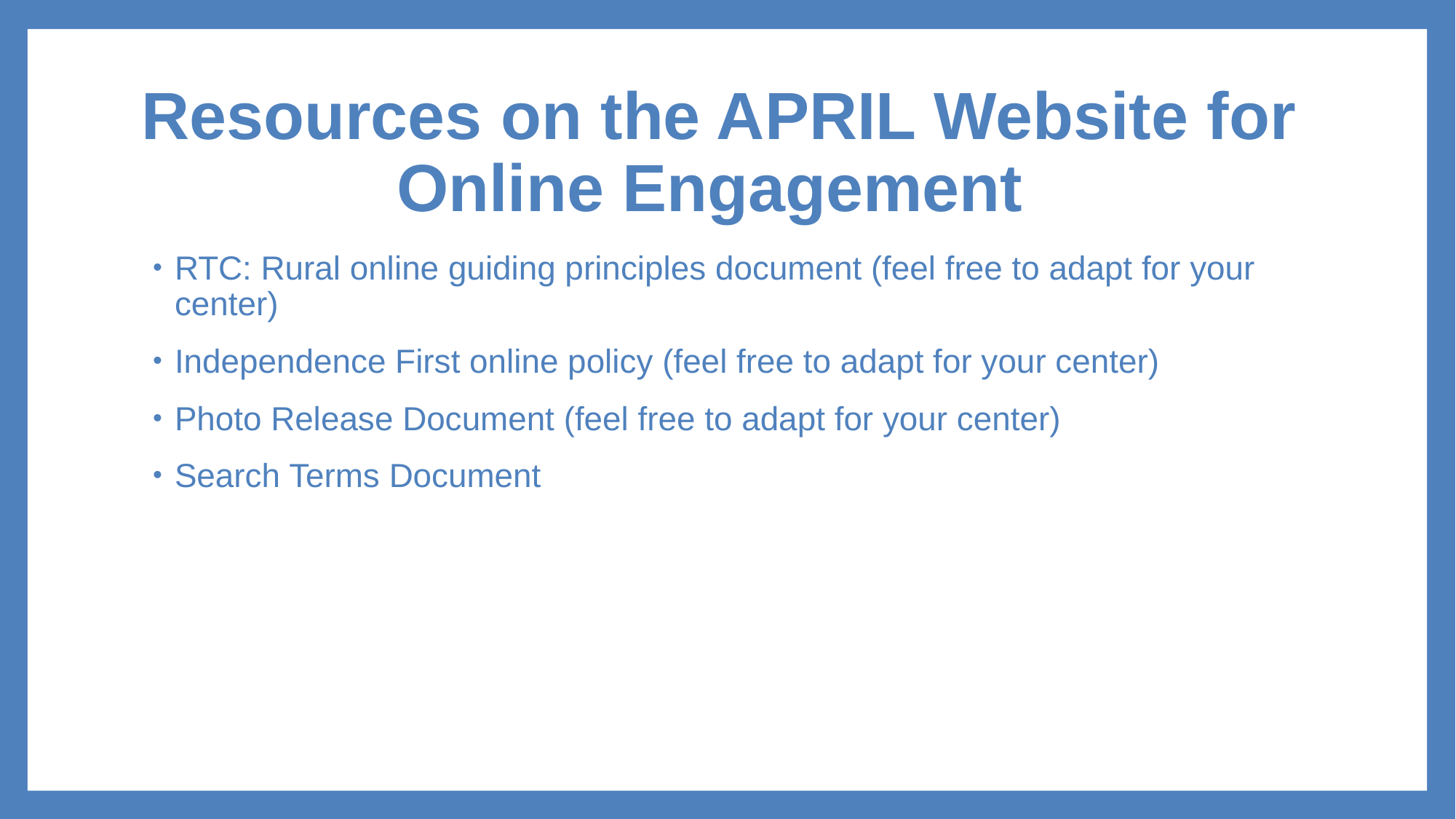

# Resources on the APRIL Website for Online Engagement
RTC: Rural online guiding principles document (feel free to adapt for your center)
Independence First online policy (feel free to adapt for your center)
Photo Release Document (feel free to adapt for your center)
Search Terms Document